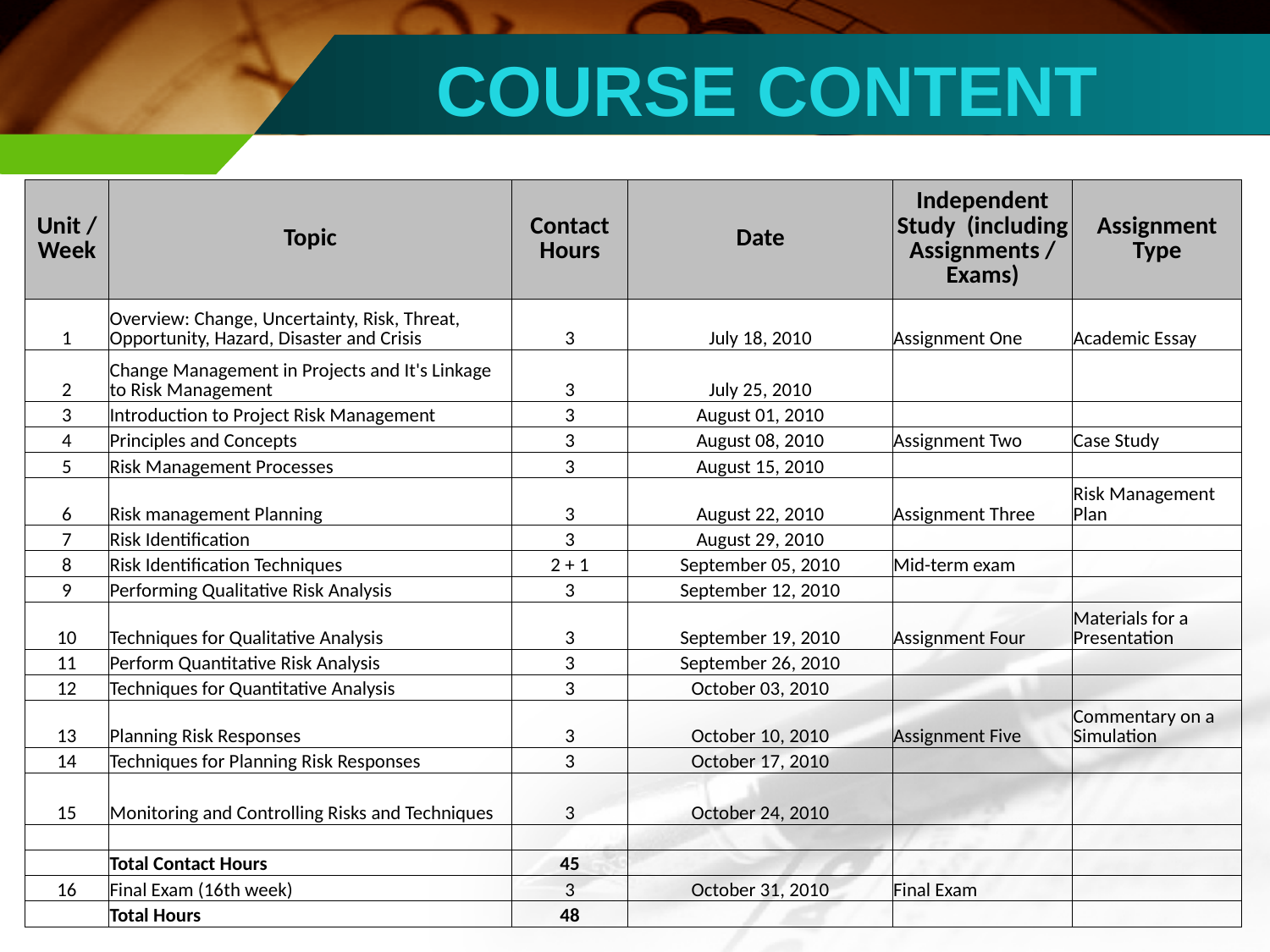

COURSE CONTENT
| Unit / Week | Topic | Contact Hours | Date | Independent Study (including Assignments / Exams) | Assignment Type |
| --- | --- | --- | --- | --- | --- |
| 1 | Overview: Change, Uncertainty, Risk, Threat, Opportunity, Hazard, Disaster and Crisis | 3 | July 18, 2010 | Assignment One | Academic Essay |
| 2 | Change Management in Projects and It's Linkage to Risk Management | 3 | July 25, 2010 |  |  |
| 3 | Introduction to Project Risk Management | 3 | August 01, 2010 |  |  |
| 4 | Principles and Concepts | 3 | August 08, 2010 | Assignment Two | Case Study |
| 5 | Risk Management Processes | 3 | August 15, 2010 |  |  |
| 6 | Risk management Planning | 3 | August 22, 2010 | Assignment Three | Risk Management Plan |
| 7 | Risk Identification | 3 | August 29, 2010 |  |  |
| 8 | Risk Identification Techniques | 2 + 1 | September 05, 2010 | Mid-term exam |  |
| 9 | Performing Qualitative Risk Analysis | 3 | September 12, 2010 |  |  |
| 10 | Techniques for Qualitative Analysis | 3 | September 19, 2010 | Assignment Four | Materials for a Presentation |
| 11 | Perform Quantitative Risk Analysis | 3 | September 26, 2010 |  |  |
| 12 | Techniques for Quantitative Analysis | 3 | October 03, 2010 |  |  |
| 13 | Planning Risk Responses | 3 | October 10, 2010 | Assignment Five | Commentary on a Simulation |
| 14 | Techniques for Planning Risk Responses | 3 | October 17, 2010 |  |  |
| 15 | Monitoring and Controlling Risks and Techniques | 3 | October 24, 2010 |  |  |
|  |  |  |  |  |  |
|  | Total Contact Hours | 45 |  |  |  |
| 16 | Final Exam (16th week) | 3 | October 31, 2010 | Final Exam |  |
|  | Total Hours | 48 |  |  |  |